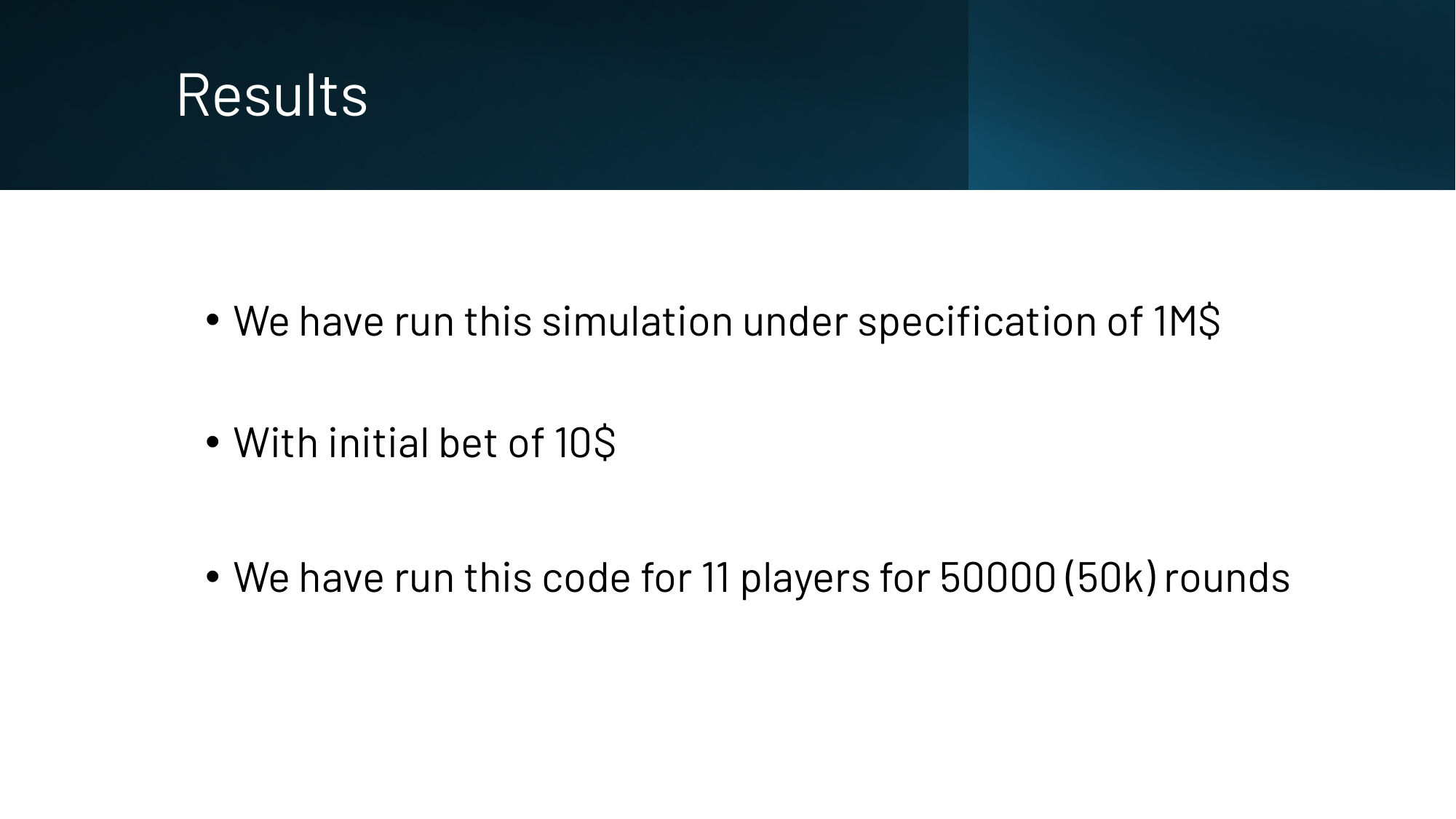

# Results
We have run this simulation under specification of 1M$

With initial bet of 10$

We have run this code for 11 players for 50000 (50k) rounds
17